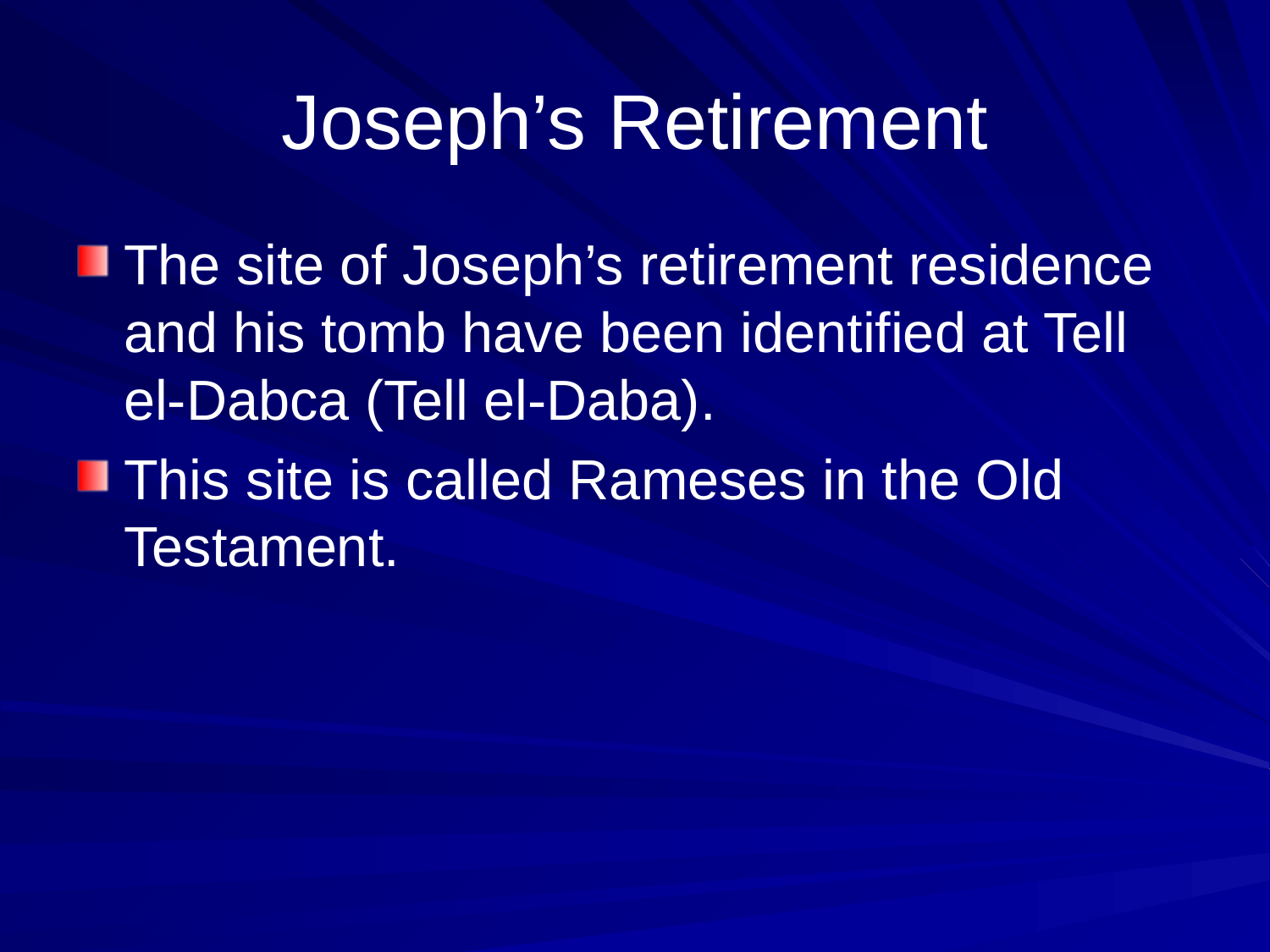

# Joseph’s Retirement
The site of Joseph’s retirement residence and his tomb have been identified at Tell el-Dabca (Tell el-Daba).
This site is called Rameses in the Old Testament.